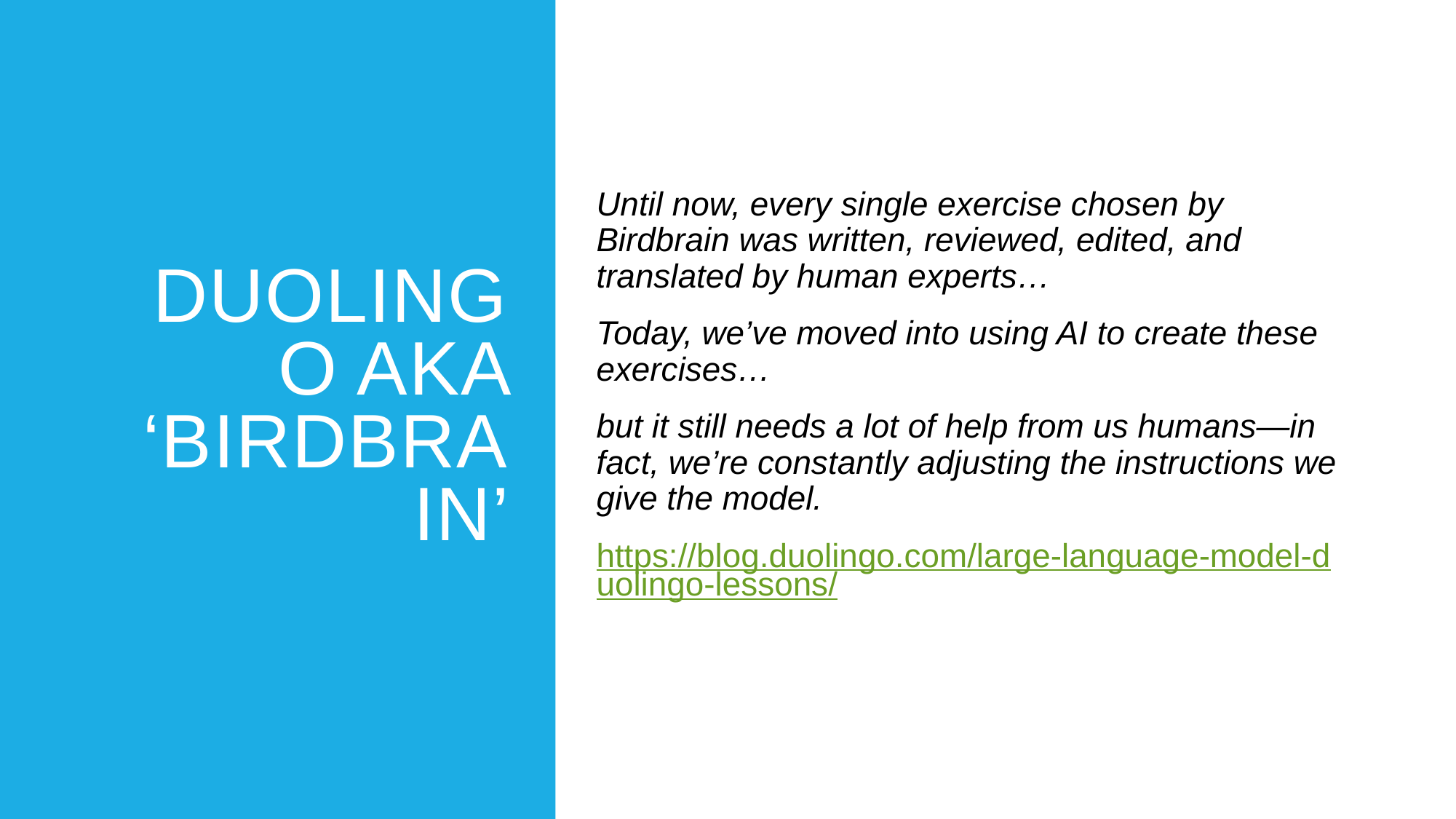

# Duolingo aka ‘birdbrain’
Until now, every single exercise chosen by Birdbrain was written, reviewed, edited, and translated by human experts…
Today, we’ve moved into using AI to create these exercises…
but it still needs a lot of help from us humans—in fact, we’re constantly adjusting the instructions we give the model.
https://blog.duolingo.com/large-language-model-duolingo-lessons/